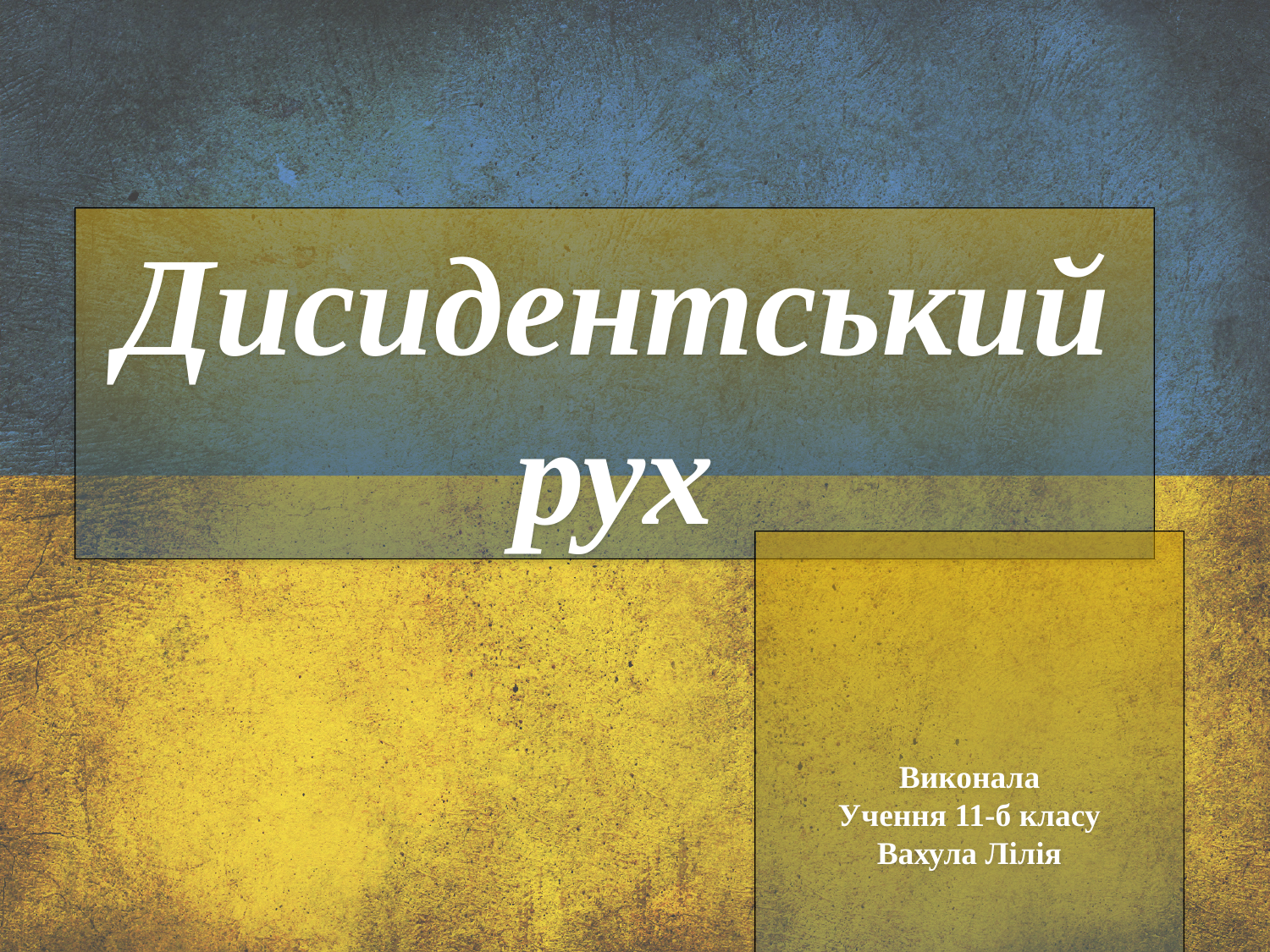

# Дисидентський рух
Виконала
Учення 11-б класу
Вахула Лілія